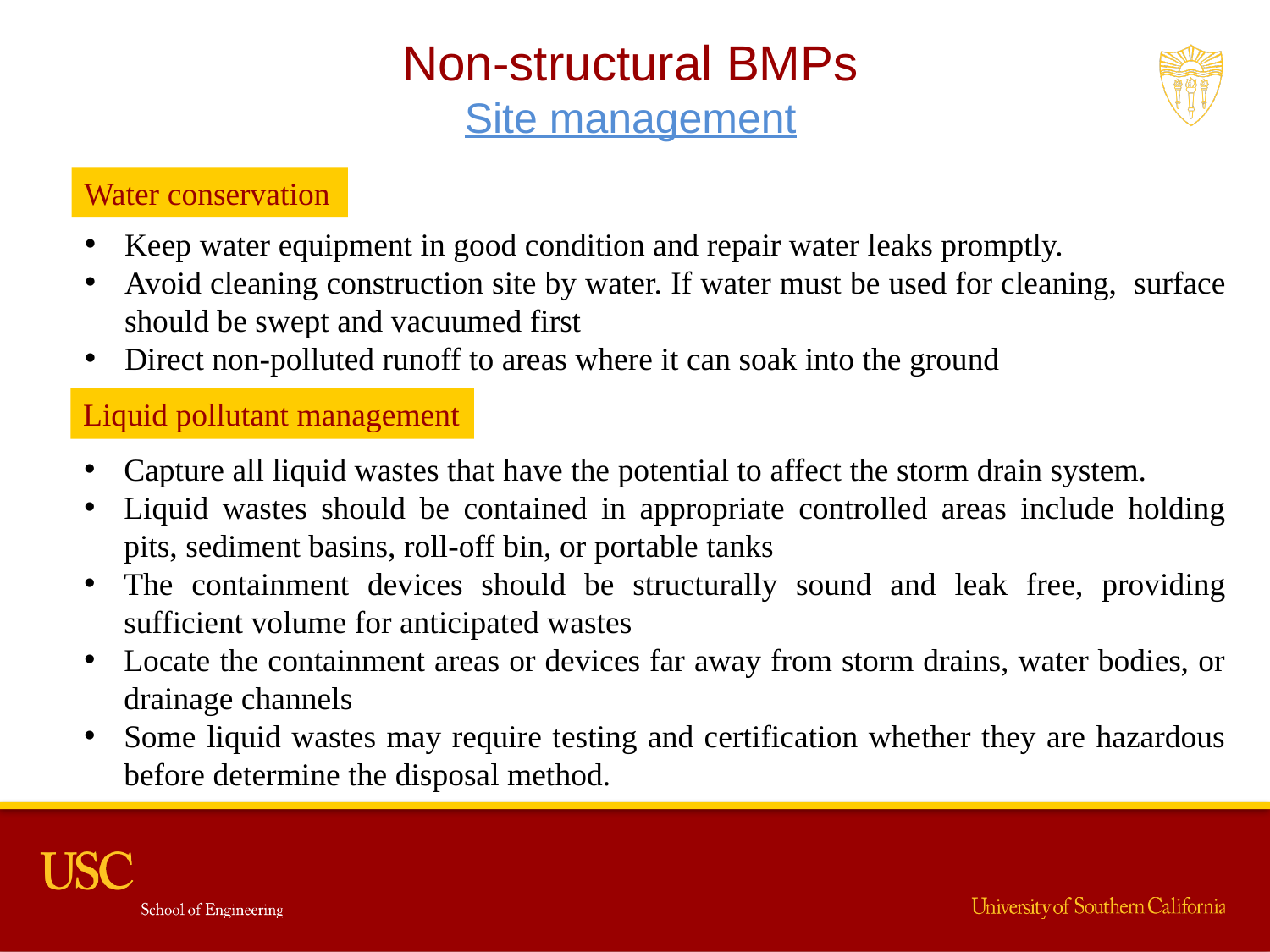

Non-structural BMPs
Site management
Water conservation
Keep water equipment in good condition and repair water leaks promptly.
Avoid cleaning construction site by water. If water must be used for cleaning,  surface should be swept and vacuumed first
Direct non-polluted runoff to areas where it can soak into the ground
Liquid pollutant management
Capture all liquid wastes that have the potential to affect the storm drain system.
Liquid wastes should be contained in appropriate controlled areas include holding pits, sediment basins, roll-off bin, or portable tanks
The containment devices should be structurally sound and leak free, providing sufficient volume for anticipated wastes
Locate the containment areas or devices far away from storm drains, water bodies, or drainage channels
Some liquid wastes may require testing and certification whether they are hazardous before determine the disposal method.